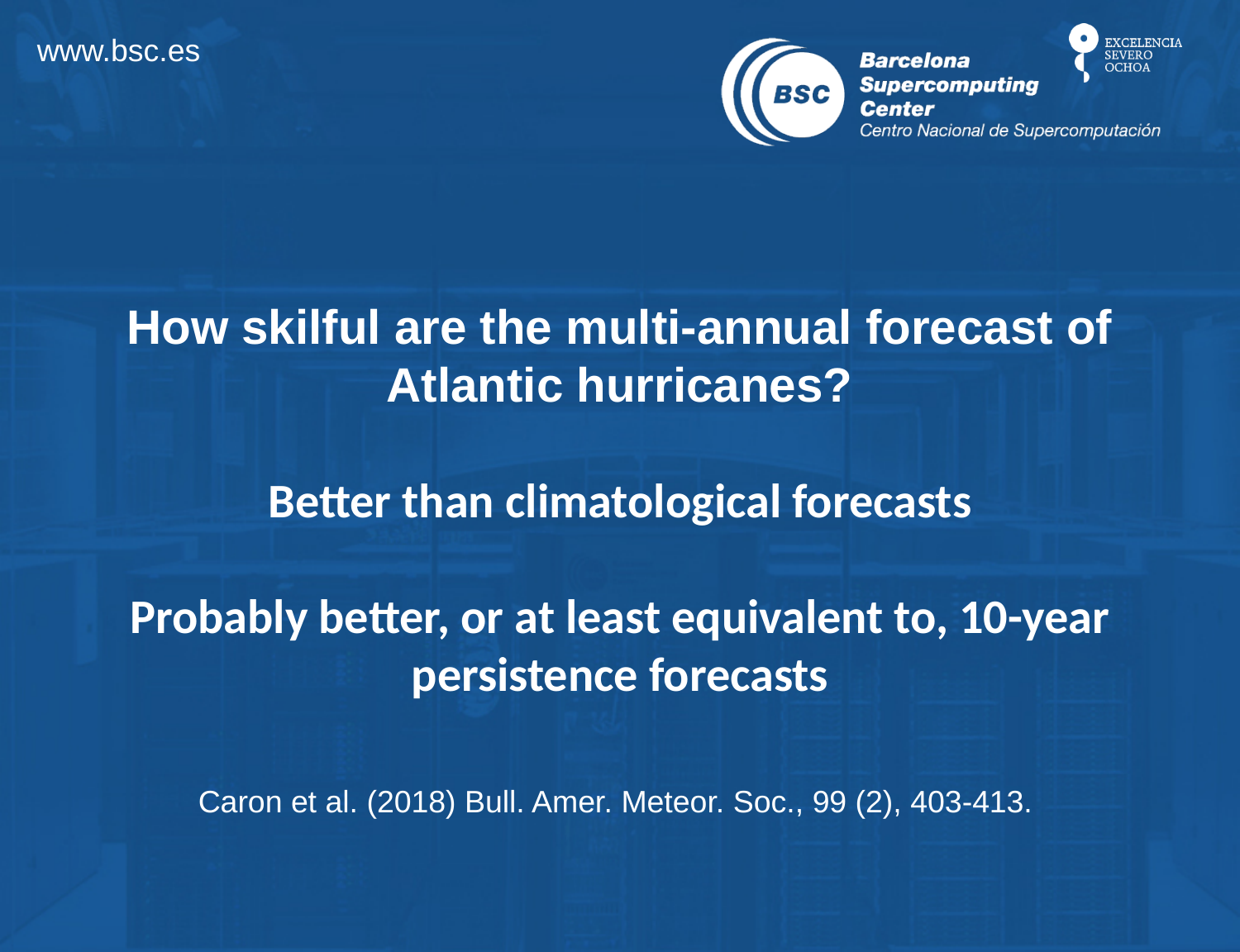

# How skilful are the multi-annual forecast of Atlantic hurricanes? Better than climatological forecasts Probably better, or at least equivalent to, 10-year persistence forecasts
Caron et al. (2018) Bull. Amer. Meteor. Soc., 99 (2), 403-413.